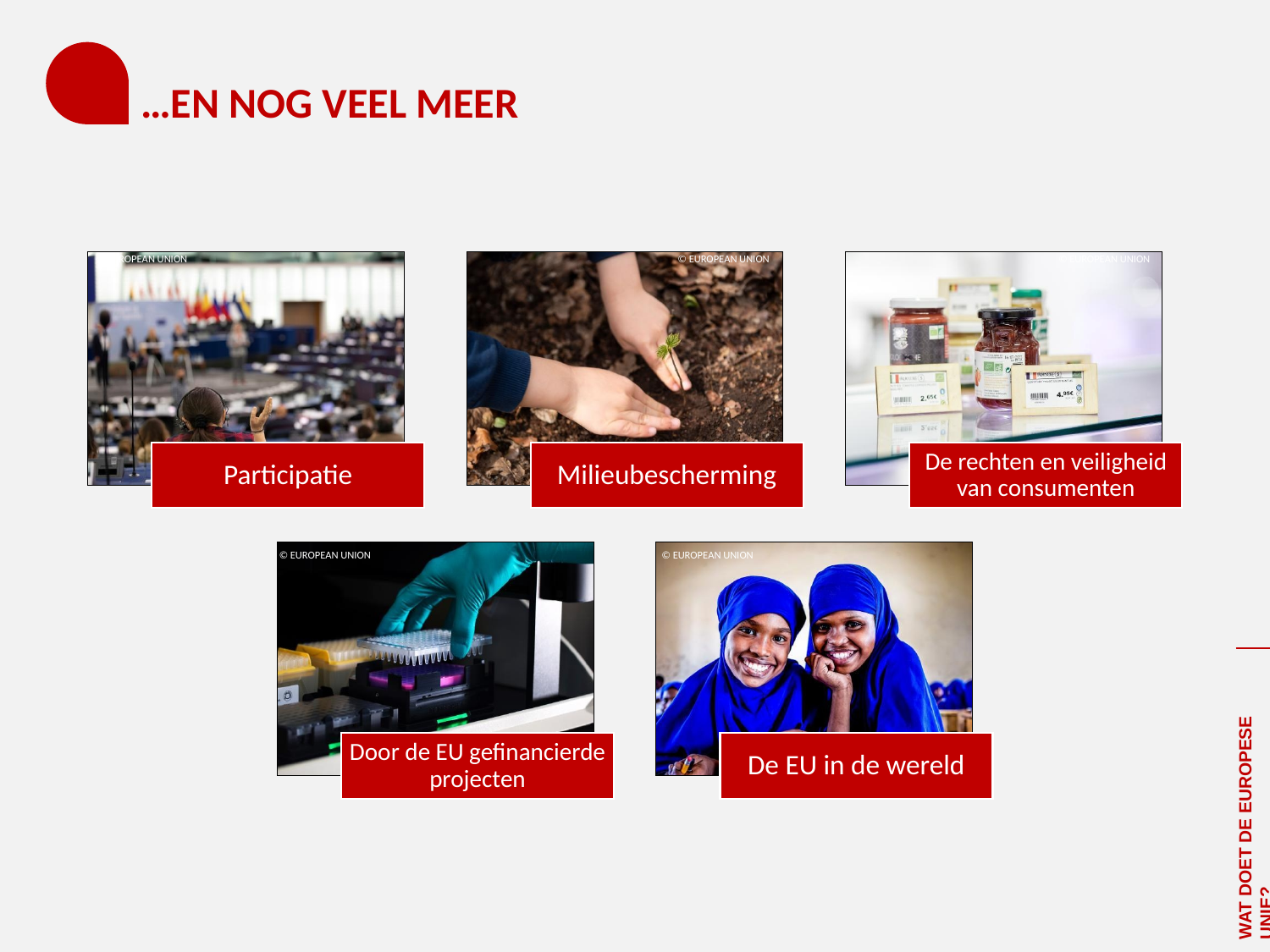

# …EN NOG VEEL MEER

Participatie
Milieubescherming
De rechten en veiligheid van consumenten
Door de EU gefinancierde projecten
De EU in de wereld
© EUROPEAN UNION
© EUROPEAN UNION
© EUROPEAN UNION
© EUROPEAN UNION
© EUROPEAN UNION
WAT DOET DE EUROPESE UNIE?